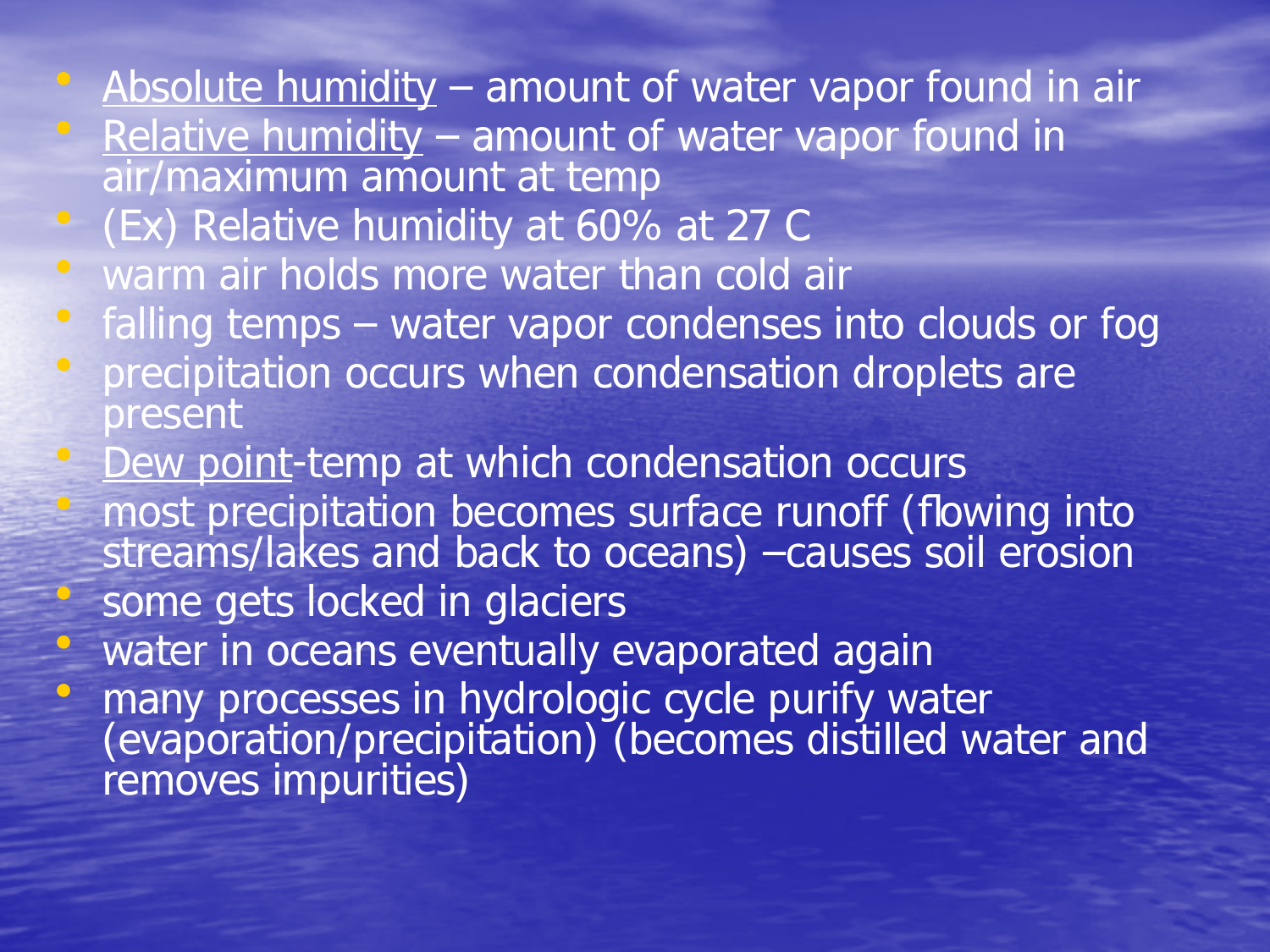

Absolute humidity – amount of water vapor found in air
Relative humidity – amount of water vapor found in air/maximum amount at temp
(Ex) Relative humidity at 60% at 27 C
warm air holds more water than cold air
falling temps – water vapor condenses into clouds or fog
precipitation occurs when condensation droplets are present
Dew point-temp at which condensation occurs
most precipitation becomes surface runoff (flowing into streams/lakes and back to oceans) –causes soil erosion
some gets locked in glaciers
water in oceans eventually evaporated again
many processes in hydrologic cycle purify water (evaporation/precipitation) (becomes distilled water and removes impurities)